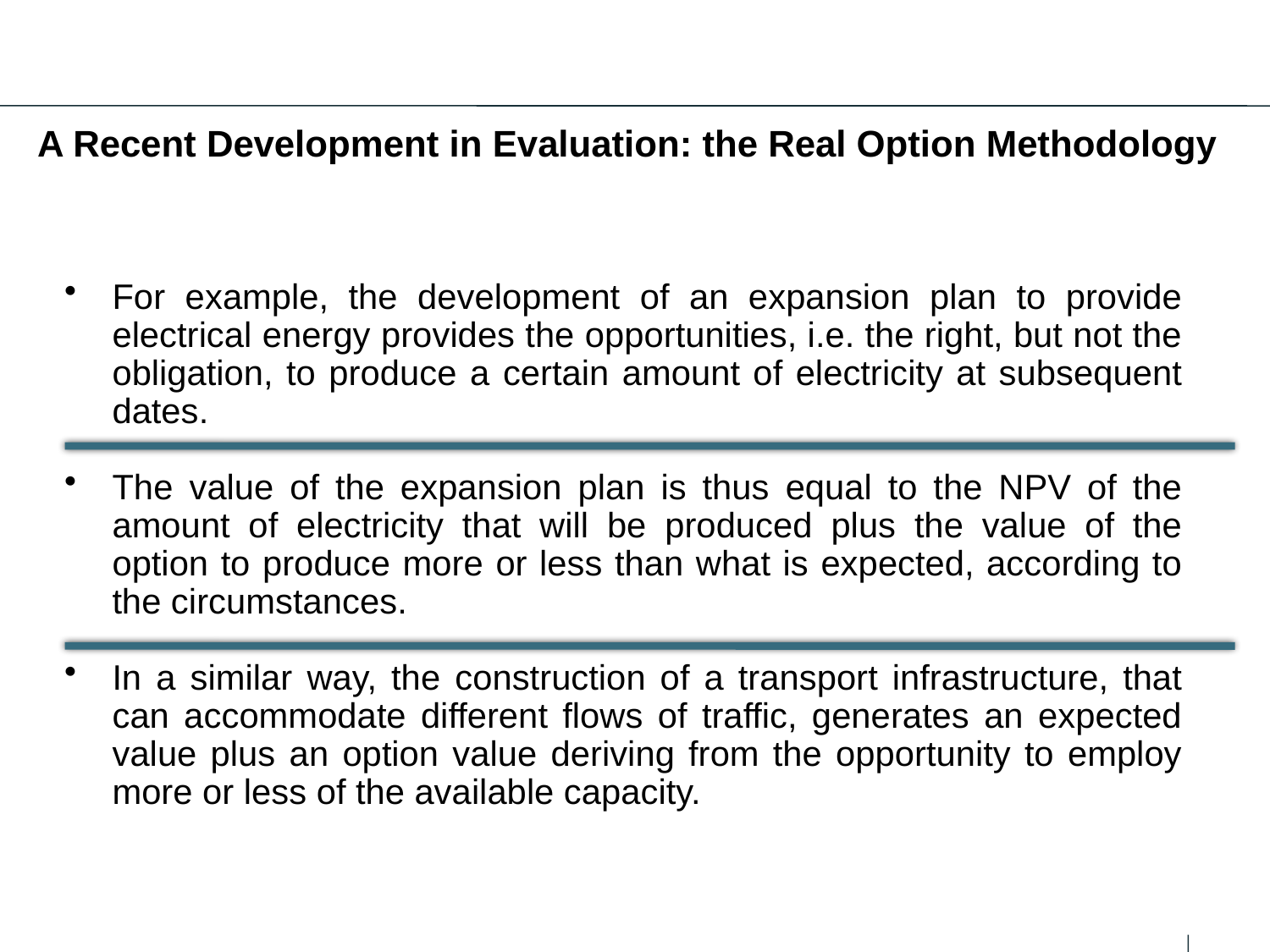

A Recent Development in Evaluation: the Real Option Methodology
For example, the development of an expansion plan to provide electrical energy provides the opportunities, i.e. the right, but not the obligation, to produce a certain amount of electricity at subsequent dates.

The value of the expansion plan is thus equal to the NPV of the amount of electricity that will be produced plus the value of the option to produce more or less than what is expected, according to the circumstances.

In a similar way, the construction of a transport infrastructure, that can accommodate different flows of traffic, generates an expected value plus an option value deriving from the opportunity to employ more or less of the available capacity.